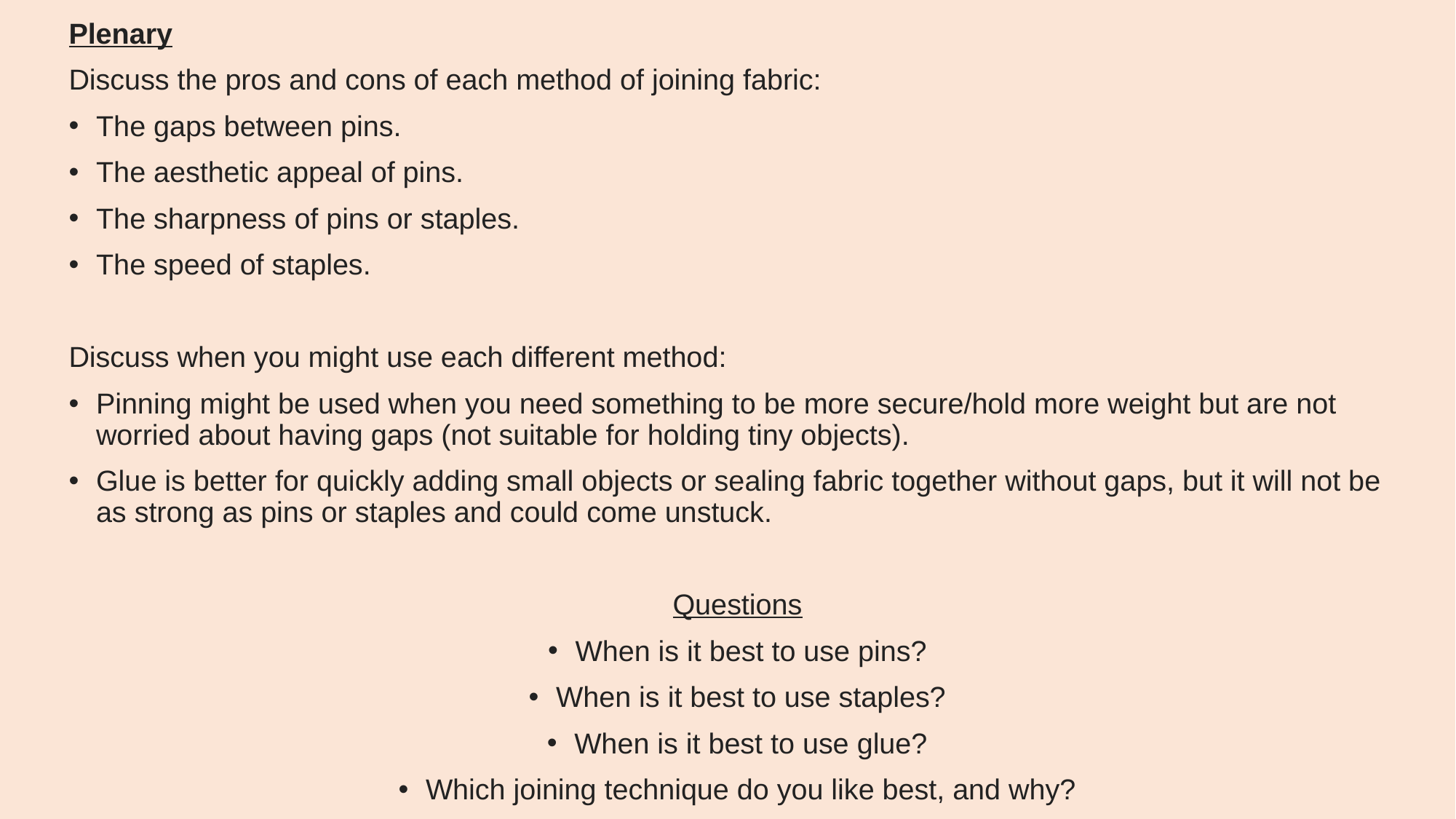

Plenary
Discuss the pros and cons of each method of joining fabric:
The gaps between pins.
The aesthetic appeal of pins.
The sharpness of pins or staples.
The speed of staples.

Discuss when you might use each different method:
Pinning might be used when you need something to be more secure/hold more weight but are not worried about having gaps (not suitable for holding tiny objects).
Glue is better for quickly adding small objects or sealing fabric together without gaps, but it will not be as strong as pins or staples and could come unstuck.

Questions
When is it best to use pins?
When is it best to use staples?
When is it best to use glue?
Which joining technique do you like best, and why?